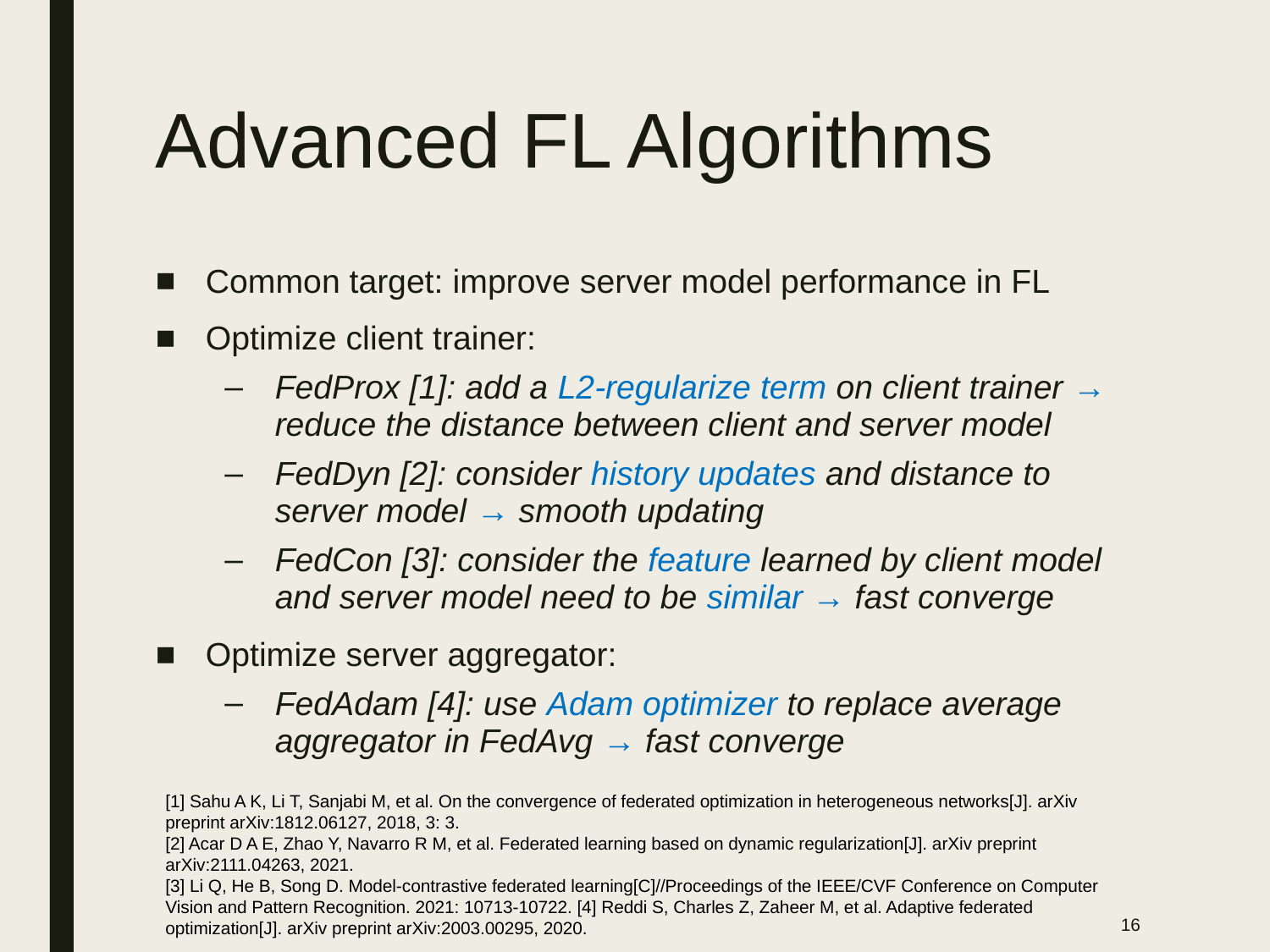

# Advanced FL Algorithms
Common target: improve server model performance in FL
Optimize client trainer:
FedProx [1]: add a L2-regularize term on client trainer →
reduce the distance between client and server model
FedDyn [2]: consider history updates and distance to server model → smooth updating
FedCon [3]: consider the feature learned by client model and server model need to be similar → fast converge
Optimize server aggregator:
FedAdam [4]: use Adam optimizer to replace average aggregator in FedAvg → fast converge
[1] Sahu A K, Li T, Sanjabi M, et al. On the convergence of federated optimization in heterogeneous networks[J]. arXiv preprint arXiv:1812.06127, 2018, 3: 3.
[2] Acar D A E, Zhao Y, Navarro R M, et al. Federated learning based on dynamic regularization[J]. arXiv preprint arXiv:2111.04263, 2021.
[3] Li Q, He B, Song D. Model-contrastive federated learning[C]//Proceedings of the IEEE/CVF Conference on Computer Vision and Pattern Recognition. 2021: 10713-10722. [4] Reddi S, Charles Z, Zaheer M, et al. Adaptive federated optimization[J]. arXiv preprint arXiv:2003.00295, 2020.
16